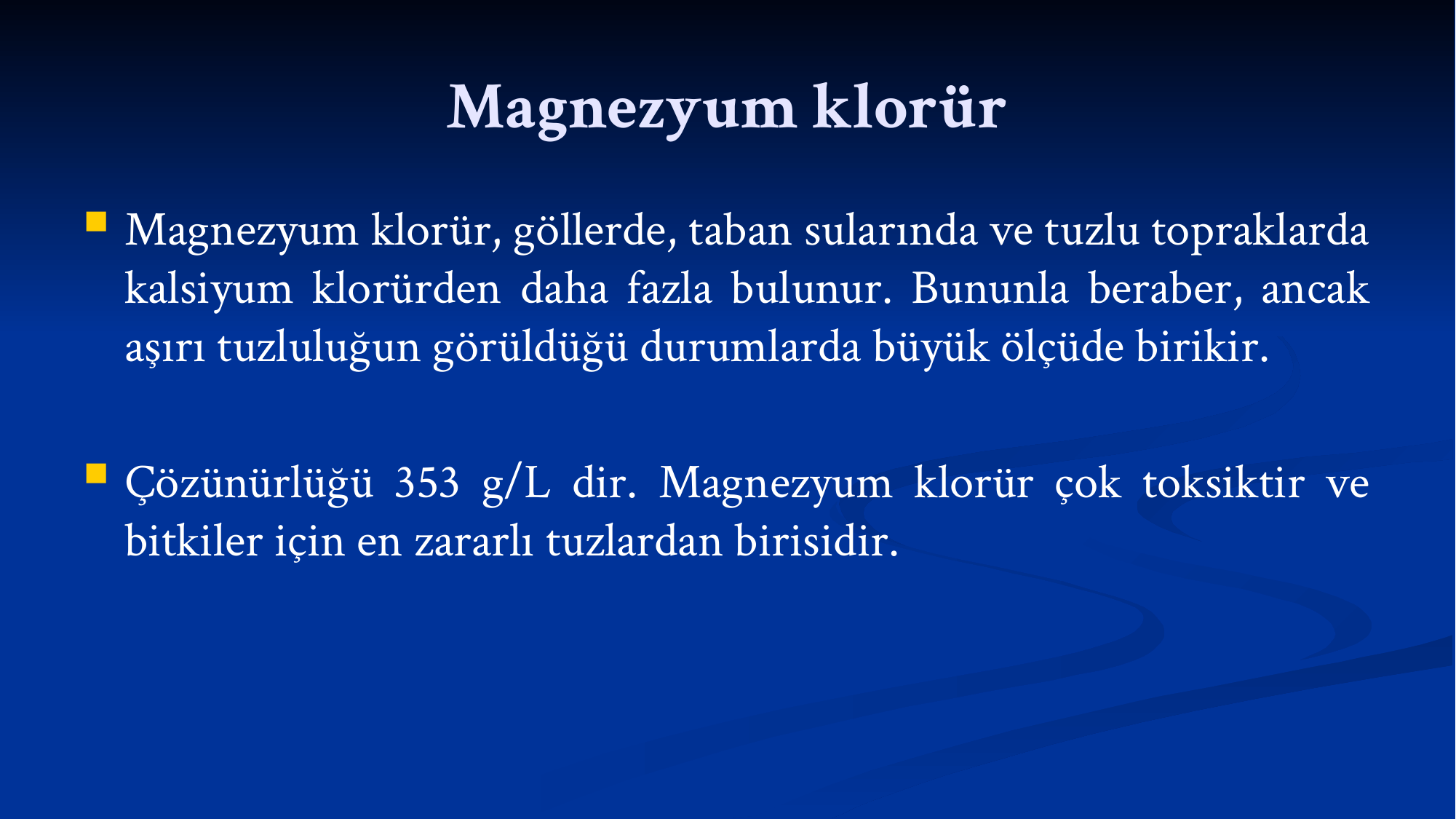

# Magnezyum klorür
Magnezyum klorür, göllerde, taban sularında ve tuzlu topraklarda kalsiyum klorürden daha fazla bulunur. Bununla beraber, ancak aşırı tuzluluğun görüldüğü durumlarda büyük ölçüde birikir.

Çözünürlüğü 353 g/L dir. Magnezyum klorür çok toksiktir ve bitkiler için en zararlı tuzlardan birisidir.